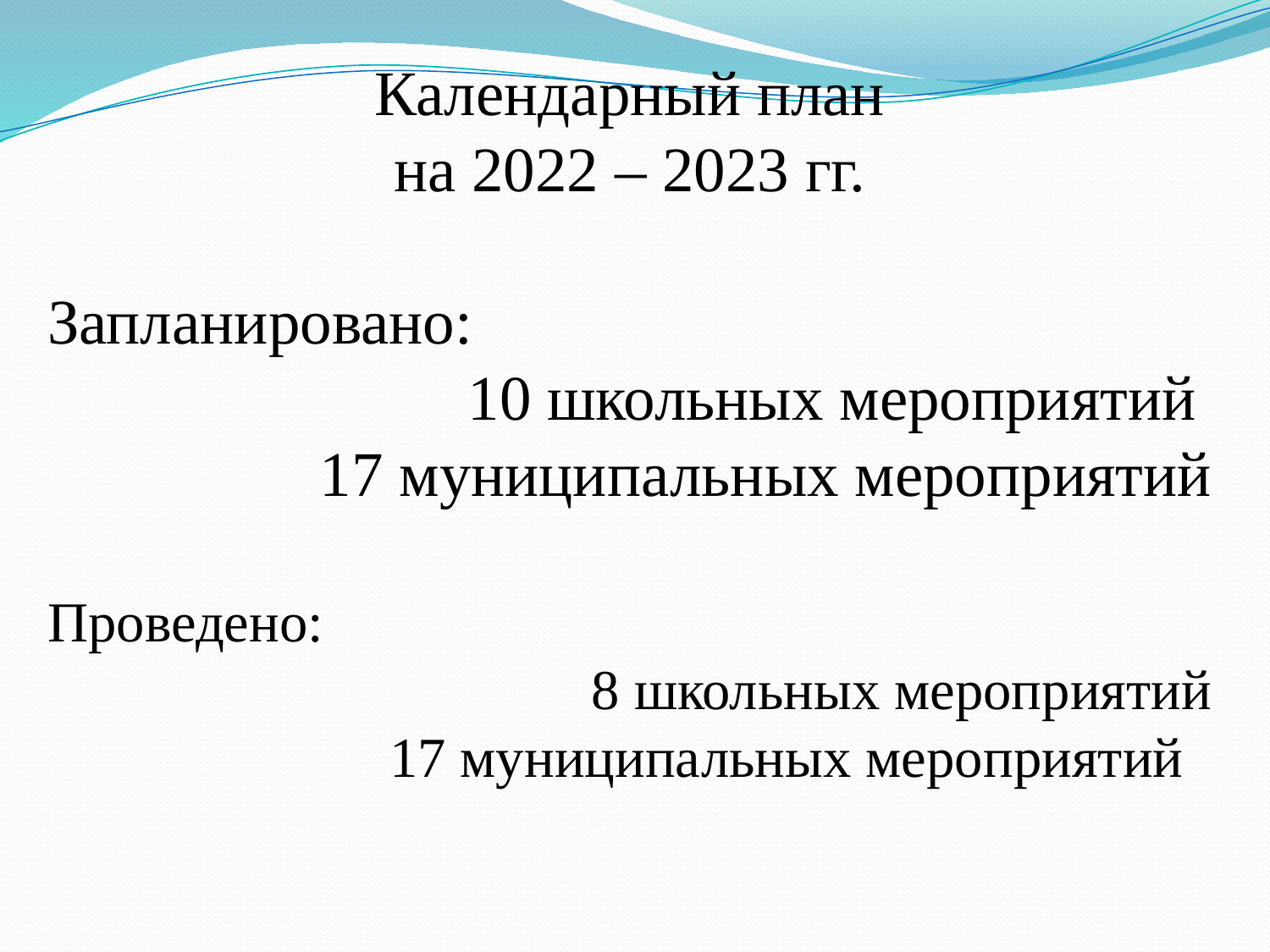

Календарный план
на 2022 – 2023 гг.

Запланировано:
10 школьных мероприятий
17 муниципальных мероприятий

Проведено:
8 школьных мероприятий
17 муниципальных мероприятий